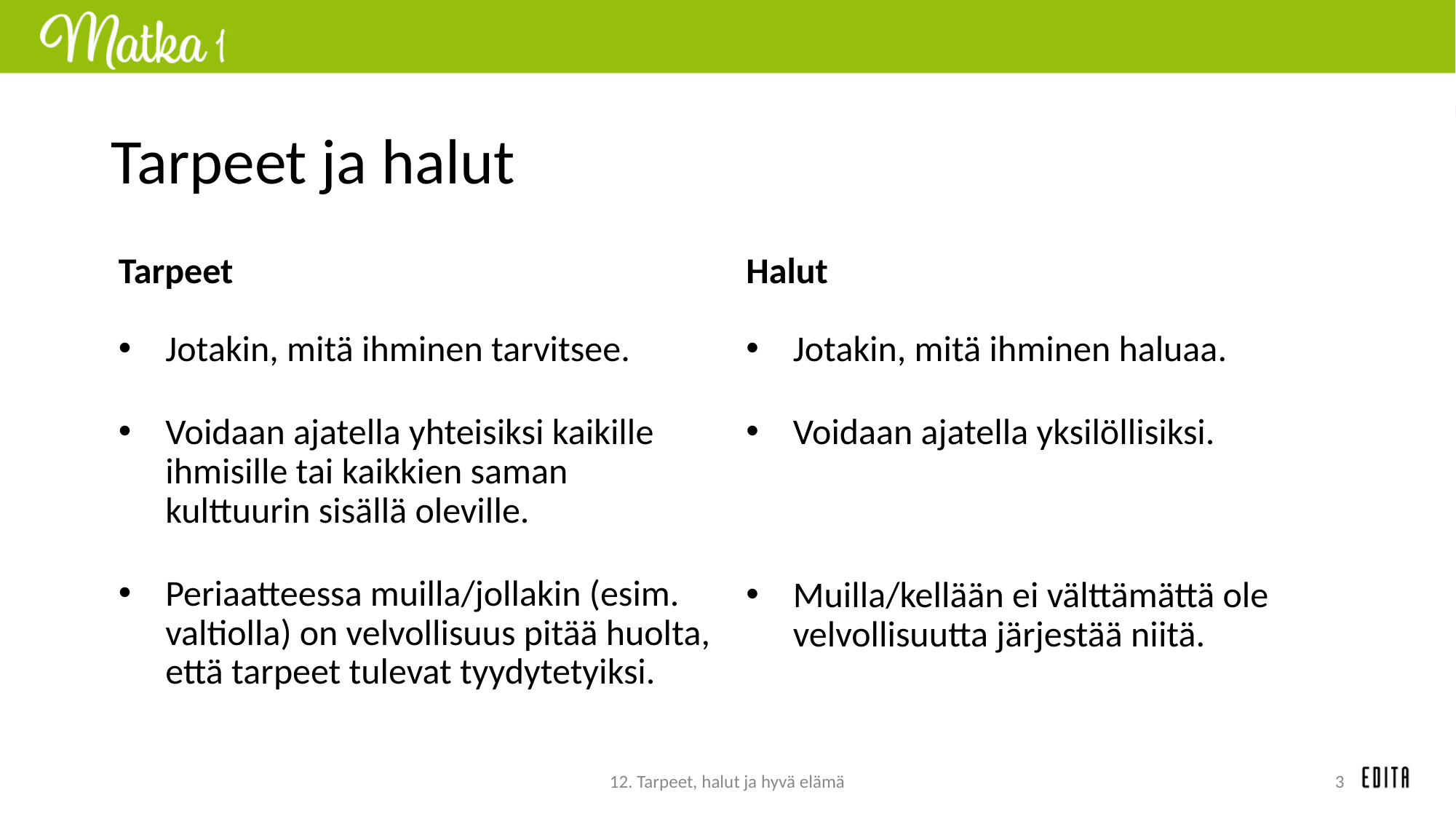

# Tarpeet ja halut
Tarpeet

Jotakin, mitä ihminen tarvitsee.

Voidaan ajatella yhteisiksi kaikille ihmisille tai kaikkien saman kulttuurin sisällä oleville.

Periaatteessa muilla/jollakin (esim. valtiolla) on velvollisuus pitää huolta, että tarpeet tulevat tyydytetyiksi.

Halut

Jotakin, mitä ihminen haluaa.

Voidaan ajatella yksilöllisiksi.

Muilla/kellään ei välttämättä ole velvollisuutta järjestää niitä.

12. Tarpeet, halut ja hyvä elämä
3